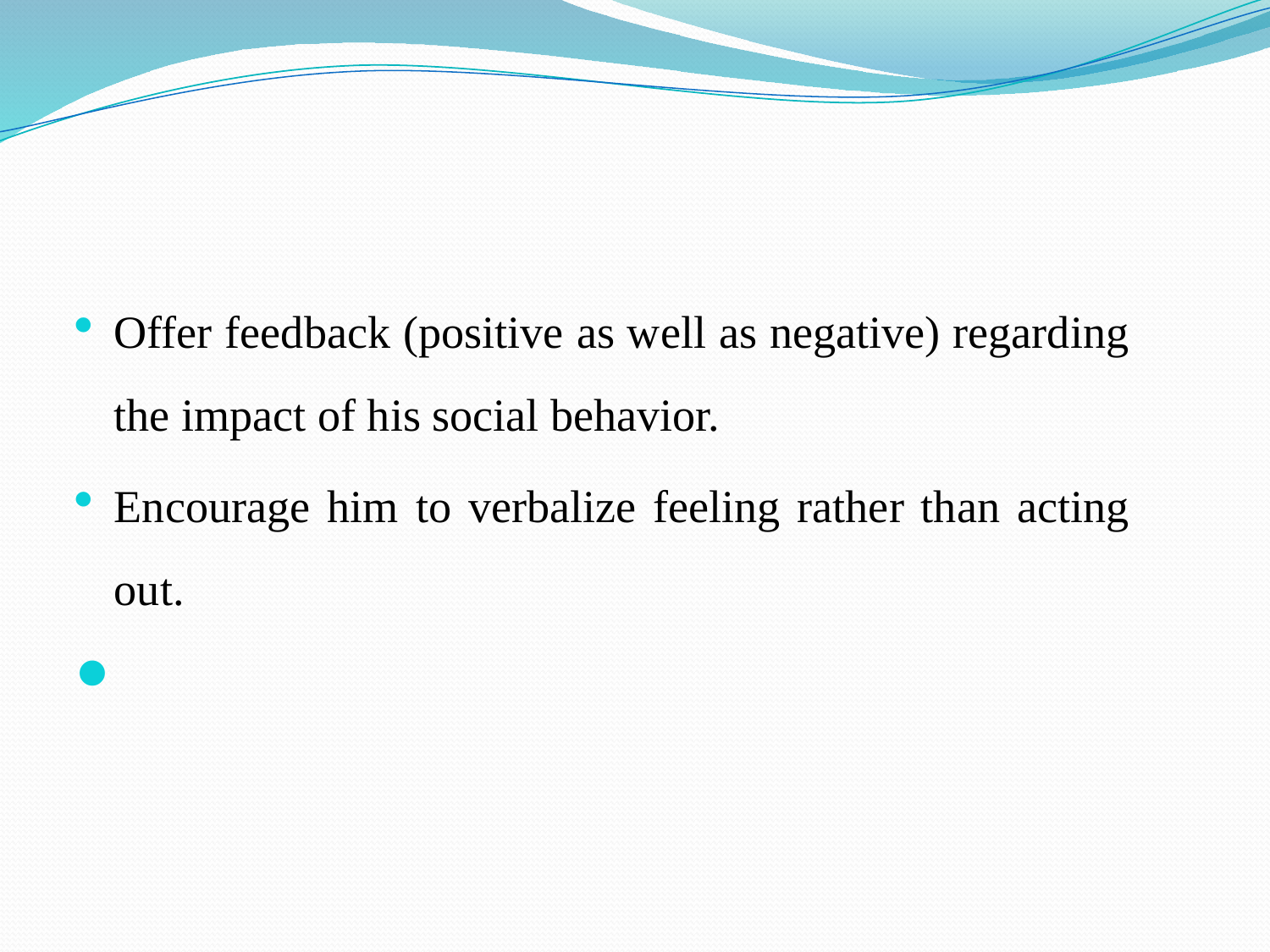

#
Offer feedback (positive as well as negative) regarding the impact of his social behavior.
Encourage him to verbalize feeling rather than acting out.